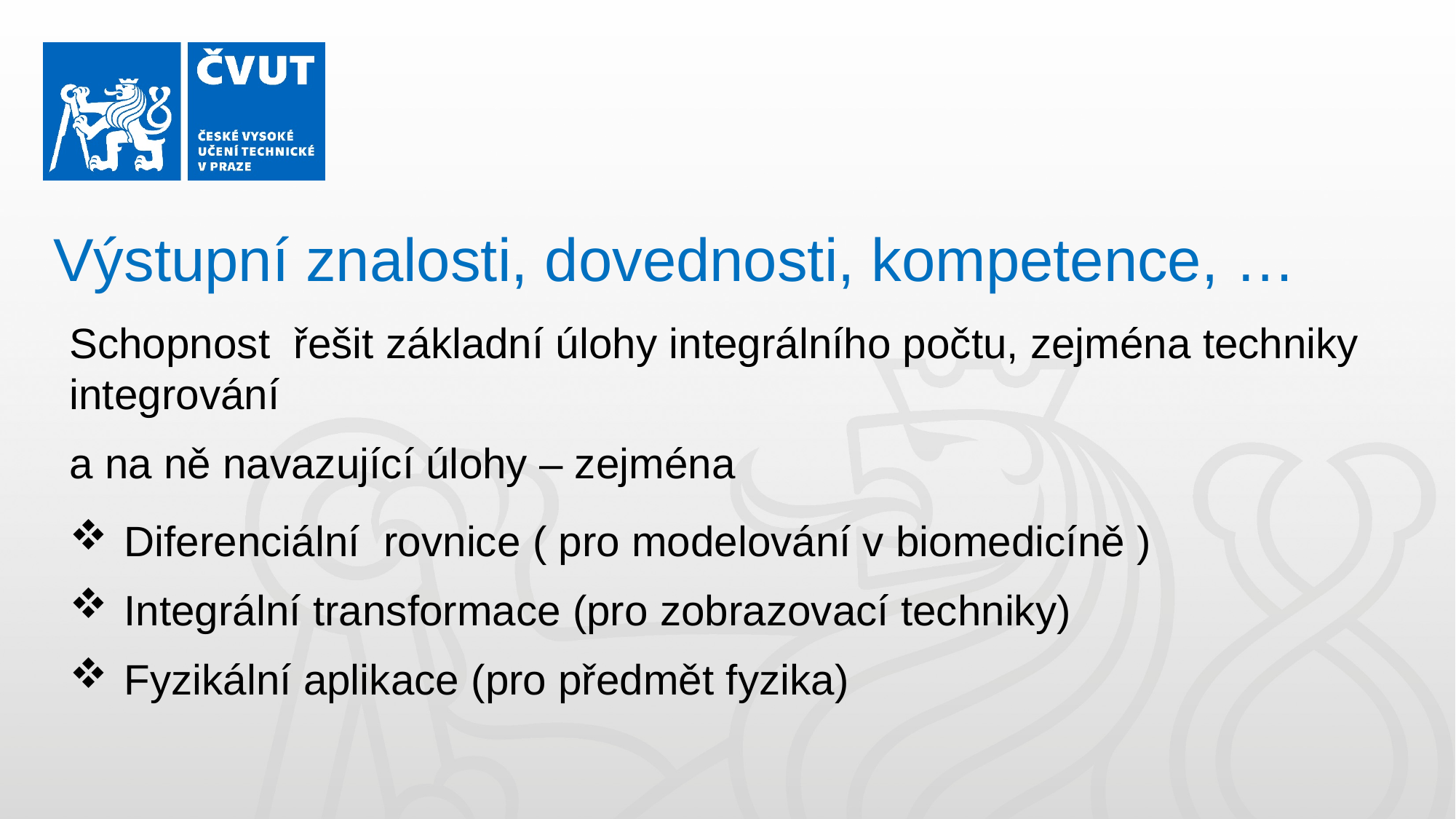

Výstupní znalosti, dovednosti, kompetence, …
Schopnost  řešit základní úlohy integrálního počtu, zejména techniky integrování
a na ně navazující úlohy – zejména
Diferenciální  rovnice ( pro modelování v biomedicíně )
Integrální transformace (pro zobrazovací techniky)
Fyzikální aplikace (pro předmět fyzika)